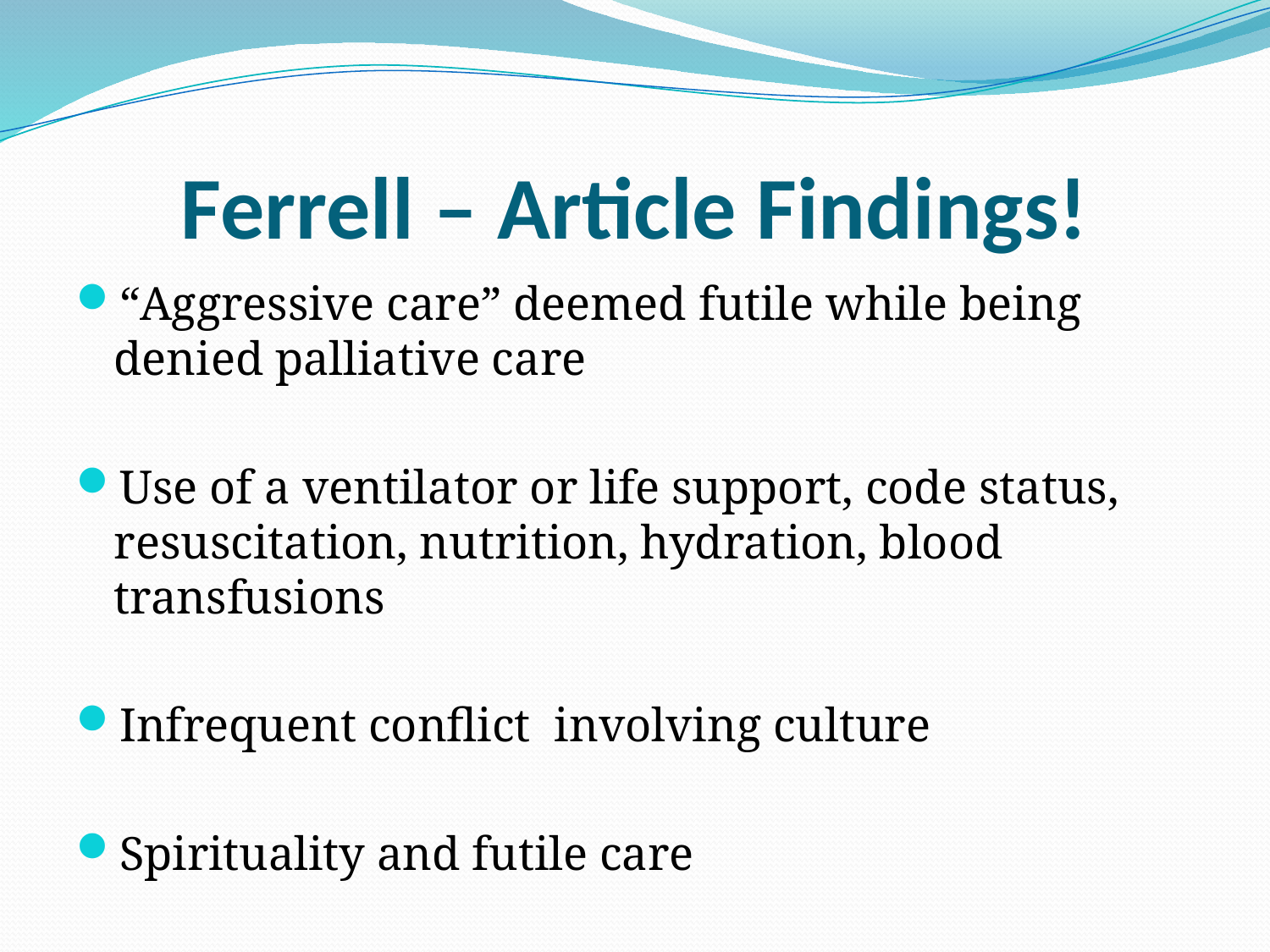

# Ferrell – Article Findings!
“Aggressive care” deemed futile while being denied palliative care

Use of a ventilator or life support, code status, resuscitation, nutrition, hydration, blood transfusions

Infrequent conflict  involving culture

Spirituality and futile care